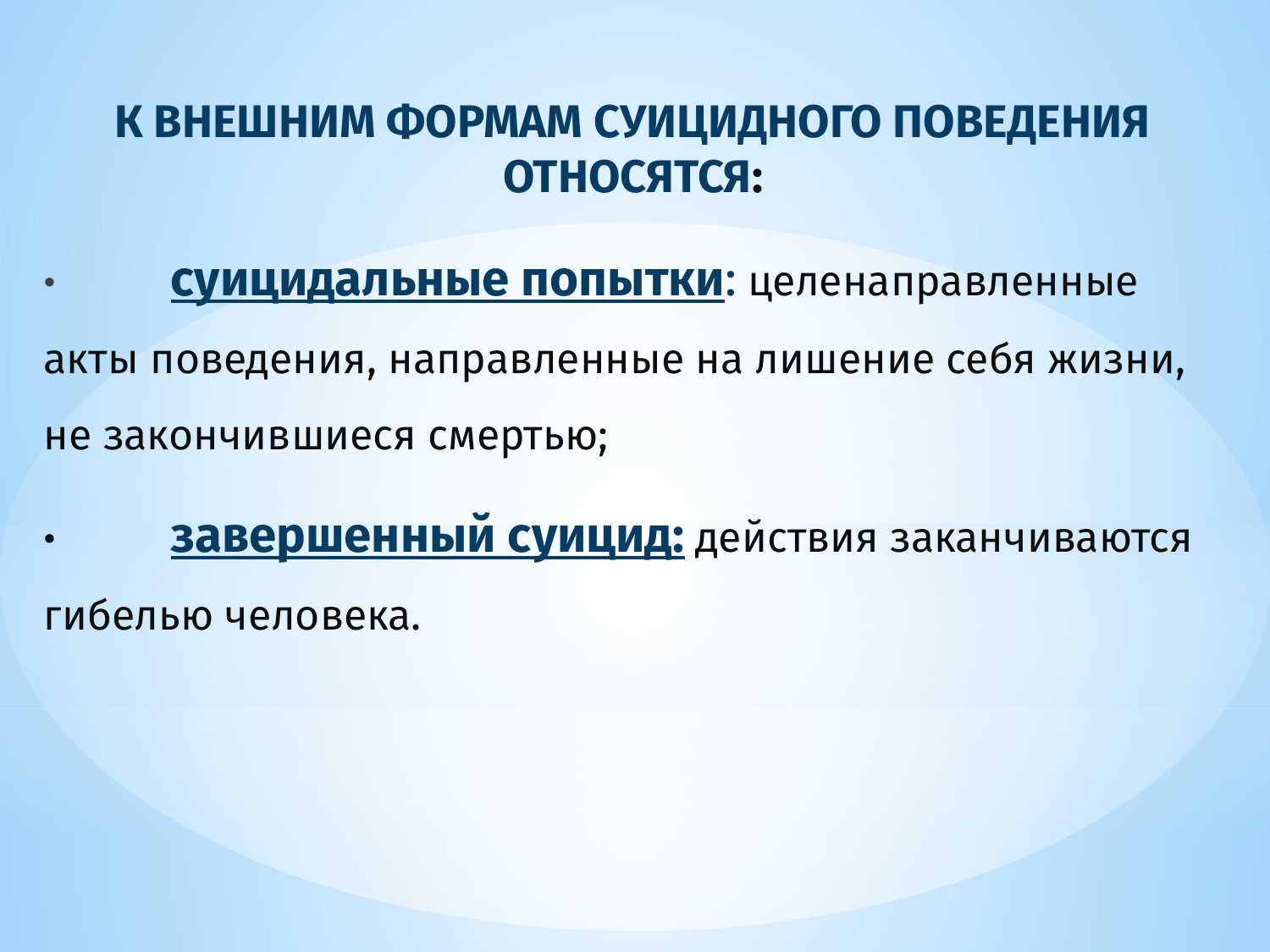

К ВНЕШНИМ ФОРМАМ СУИЦИДНОГО ПОВЕДЕНИЯ ОТНОСЯТСЯ:
•	суицидальные попытки: целенаправленные акты поведения, направленные на лишение себя жизни, не закончившиеся смертью;
•	завершенный суицид: действия заканчиваются гибелью человека.